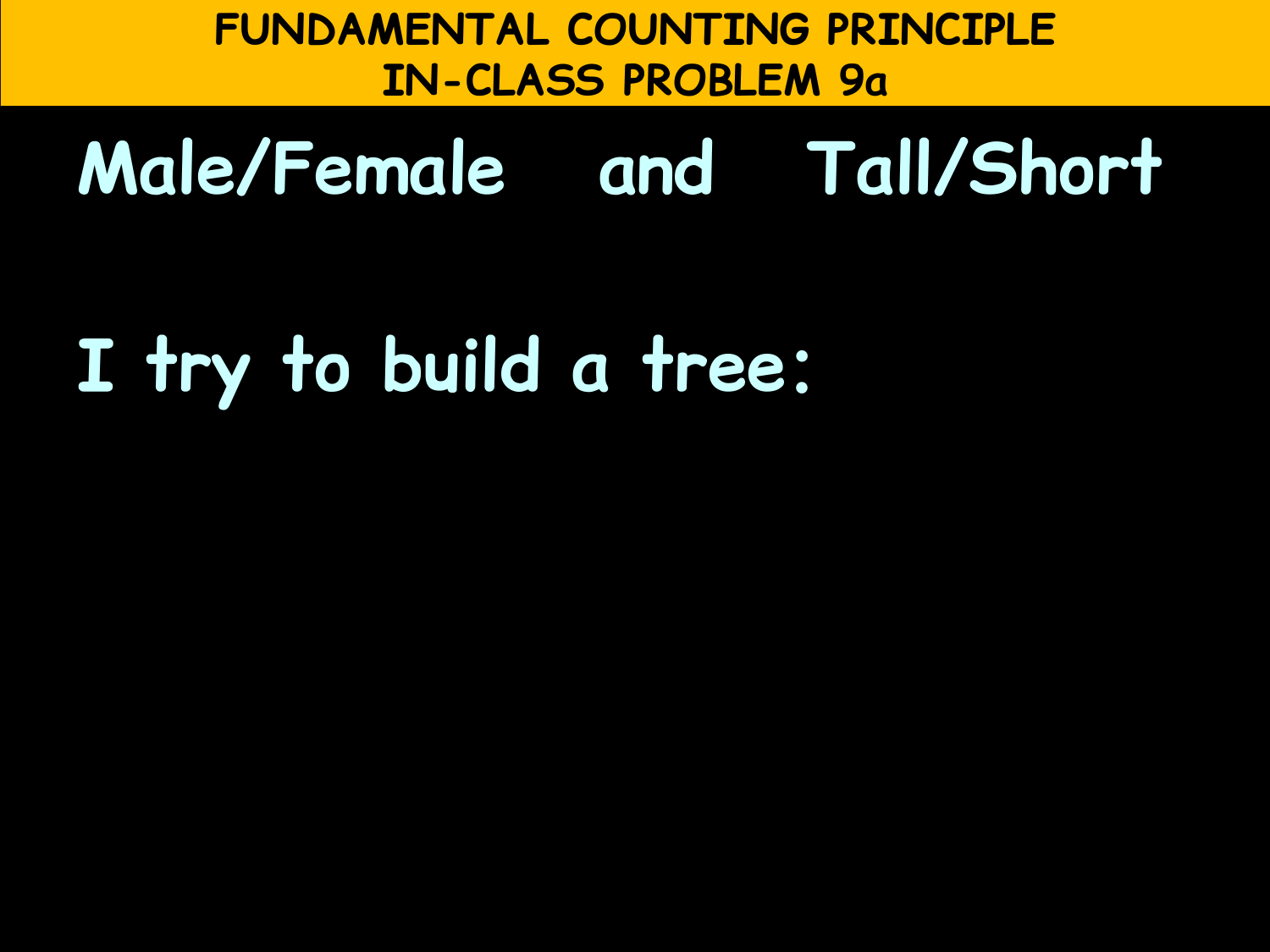

FUNDAMENTAL COUNTING PRINCIPLE
IN-CLASS PROBLEM 9a
Male/Female   and   Tall/Short

I try to build a tree: